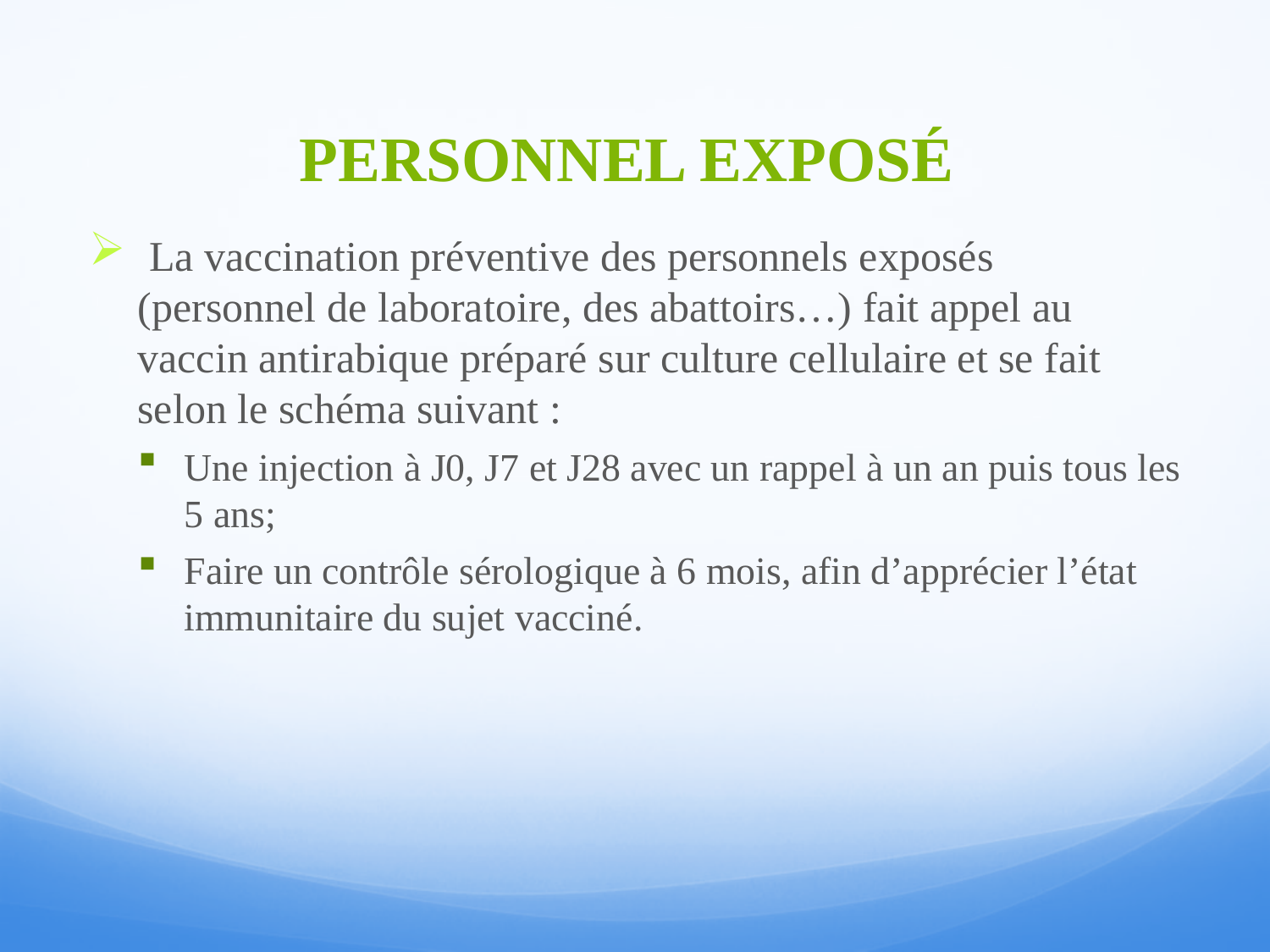

# PERSONNEL EXPOSÉ
 La vaccination préventive des personnels exposés (personnel de laboratoire, des abattoirs…) fait appel au vaccin antirabique préparé sur culture cellulaire et se fait selon le schéma suivant :
Une injection à J0, J7 et J28 avec un rappel à un an puis tous les 5 ans;
Faire un contrôle sérologique à 6 mois, afin d’apprécier l’état immunitaire du sujet vacciné.